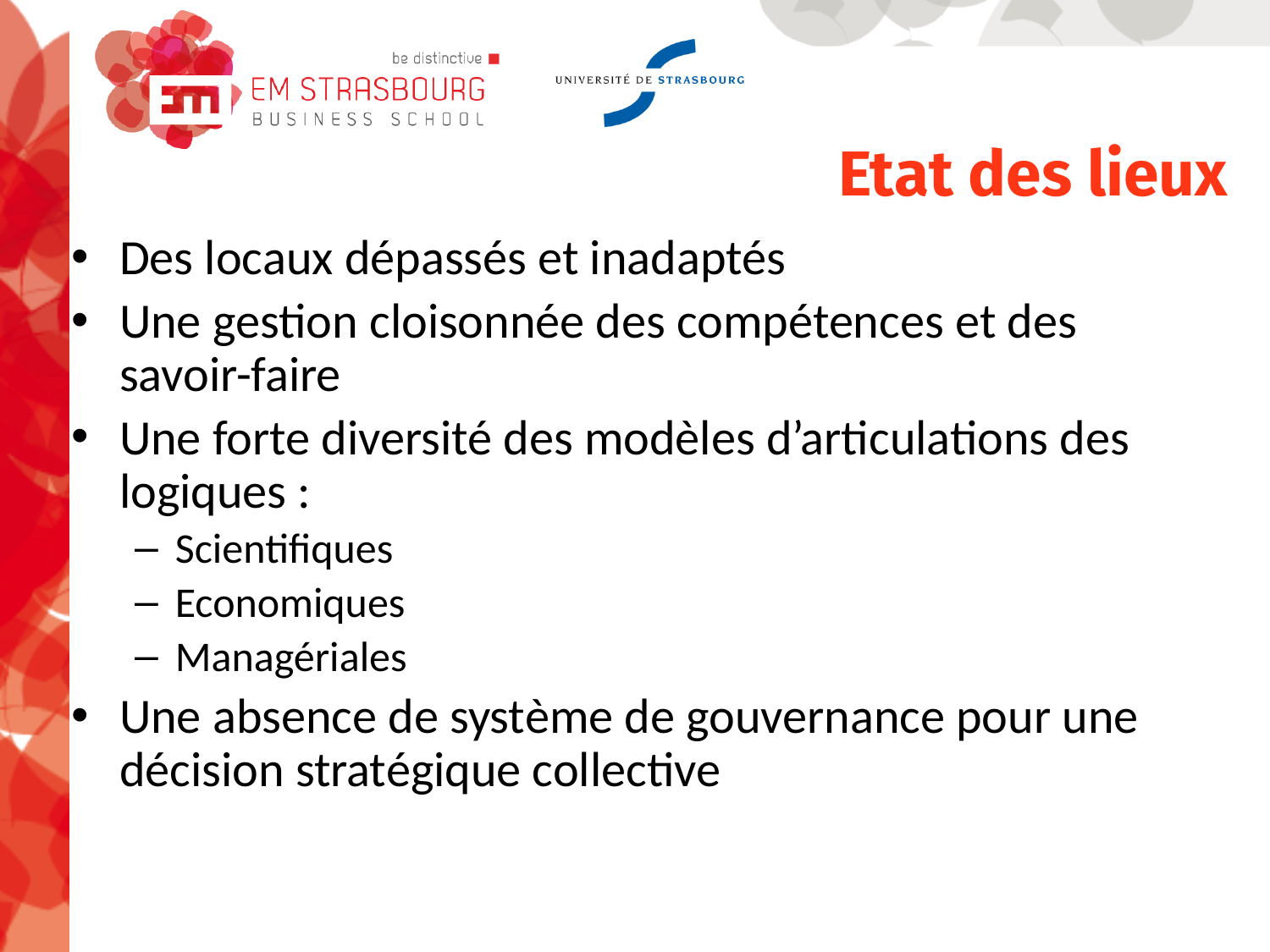

Etat des lieux
Des locaux dépassés et inadaptés
Une gestion cloisonnée des compétences et des savoir-faire
Une forte diversité des modèles d’articulations des logiques :
Scientifiques
Economiques
Managériales
Une absence de système de gouvernance pour une décision stratégique collective